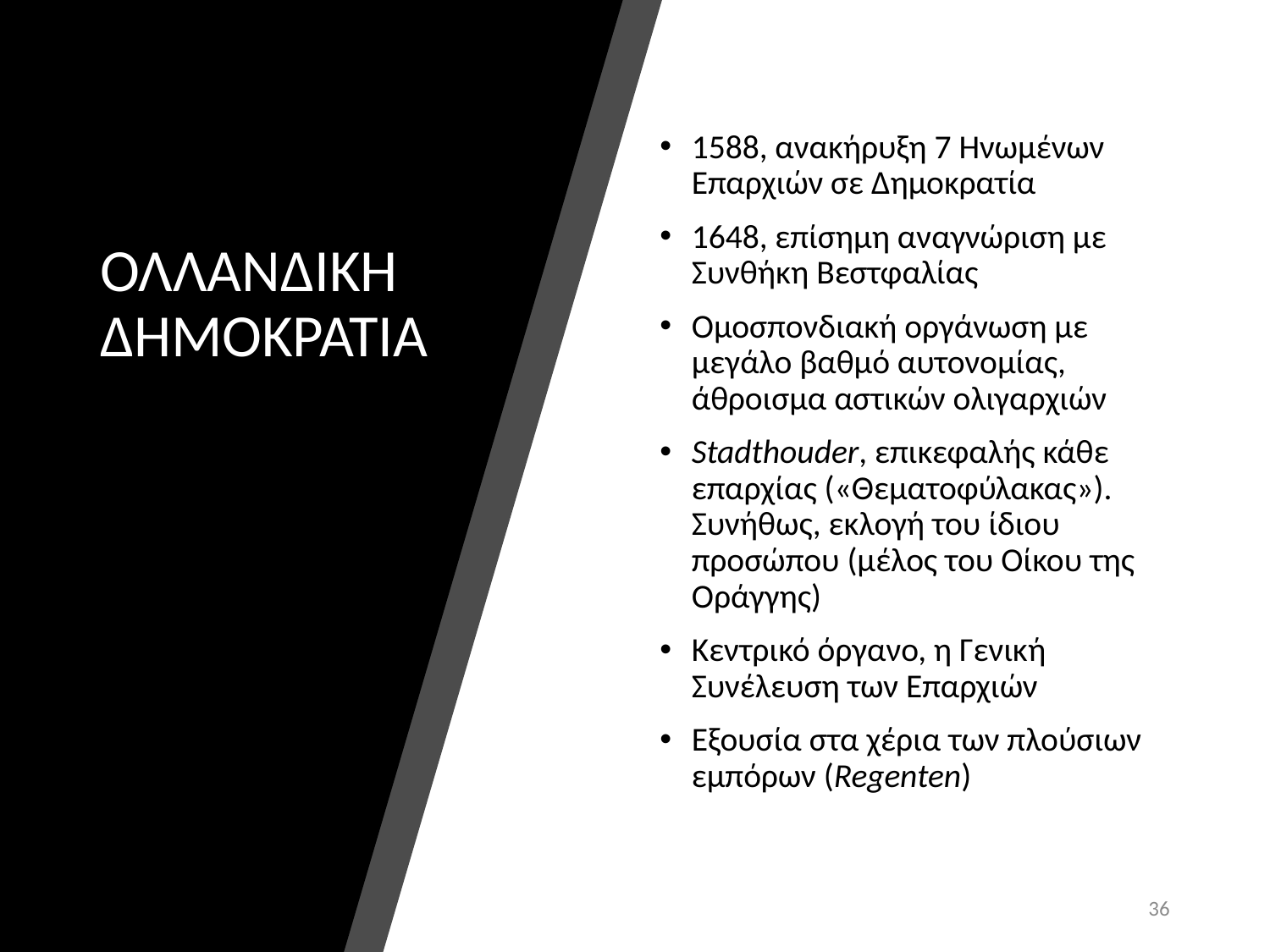

# ΟΛΛΑΝΔΙΚΗ ΔΗΜΟΚΡΑΤΙΑ
1588, ανακήρυξη 7 Ηνωμένων Επαρχιών σε Δημοκρατία
1648, επίσημη αναγνώριση με Συνθήκη Βεστφαλίας
Ομοσπονδιακή οργάνωση με μεγάλο βαθμό αυτονομίας, άθροισμα αστικών ολιγαρχιών
Stadthouder, επικεφαλής κάθε επαρχίας («Θεματοφύλακας»). Συνήθως, εκλογή του ίδιου προσώπου (μέλος του Οίκου της Οράγγης)
Κεντρικό όργανο, η Γενική Συνέλευση των Επαρχιών
Εξουσία στα χέρια των πλούσιων εμπόρων (Regenten)
36